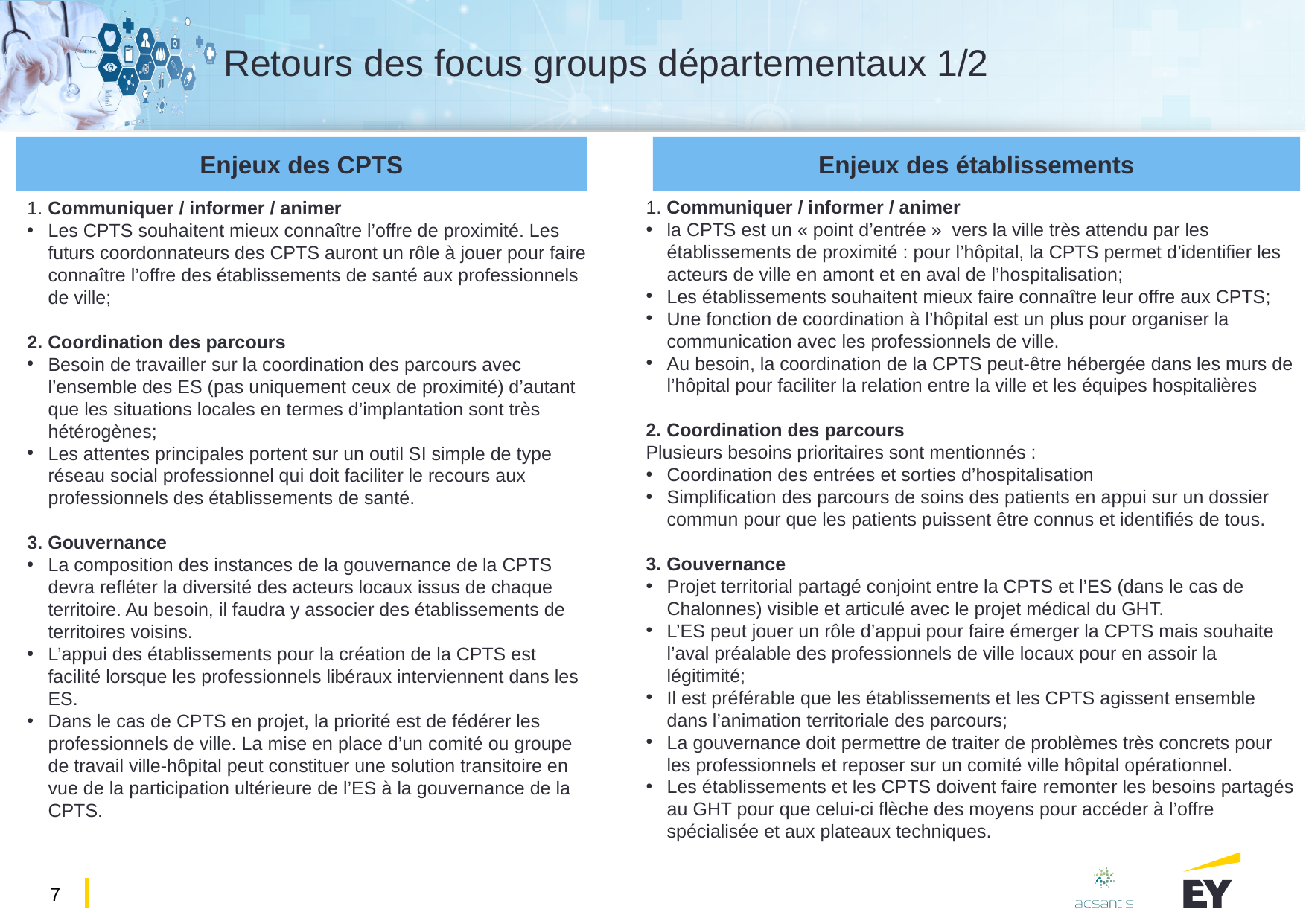

# Retours des focus groups départementaux 1/2

Enjeux des CPTS
Enjeux des établissements
1. Communiquer / informer / animer
Les CPTS souhaitent mieux connaître l’offre de proximité. Les futurs coordonnateurs des CPTS auront un rôle à jouer pour faire connaître l’offre des établissements de santé aux professionnels de ville;

2. Coordination des parcours
Besoin de travailler sur la coordination des parcours avec l’ensemble des ES (pas uniquement ceux de proximité) d’autant que les situations locales en termes d’implantation sont très hétérogènes;
Les attentes principales portent sur un outil SI simple de type réseau social professionnel qui doit faciliter le recours aux professionnels des établissements de santé.

3. Gouvernance
La composition des instances de la gouvernance de la CPTS devra refléter la diversité des acteurs locaux issus de chaque territoire. Au besoin, il faudra y associer des établissements de territoires voisins.
L’appui des établissements pour la création de la CPTS est facilité lorsque les professionnels libéraux interviennent dans les ES.
Dans le cas de CPTS en projet, la priorité est de fédérer les professionnels de ville. La mise en place d’un comité ou groupe de travail ville-hôpital peut constituer une solution transitoire en vue de la participation ultérieure de l’ES à la gouvernance de la CPTS.
1. Communiquer / informer / animer
la CPTS est un « point d’entrée »  vers la ville très attendu par les établissements de proximité : pour l’hôpital, la CPTS permet d’identifier les acteurs de ville en amont et en aval de l’hospitalisation;
Les établissements souhaitent mieux faire connaître leur offre aux CPTS;
Une fonction de coordination à l’hôpital est un plus pour organiser la communication avec les professionnels de ville.
Au besoin, la coordination de la CPTS peut-être hébergée dans les murs de l’hôpital pour faciliter la relation entre la ville et les équipes hospitalières

2. Coordination des parcours
Plusieurs besoins prioritaires sont mentionnés :
Coordination des entrées et sorties d’hospitalisation
Simplification des parcours de soins des patients en appui sur un dossier commun pour que les patients puissent être connus et identifiés de tous.

3. Gouvernance
Projet territorial partagé conjoint entre la CPTS et l’ES (dans le cas de Chalonnes) visible et articulé avec le projet médical du GHT.
L’ES peut jouer un rôle d’appui pour faire émerger la CPTS mais souhaite l’aval préalable des professionnels de ville locaux pour en assoir la légitimité;
Il est préférable que les établissements et les CPTS agissent ensemble dans l’animation territoriale des parcours;
La gouvernance doit permettre de traiter de problèmes très concrets pour les professionnels et reposer sur un comité ville hôpital opérationnel.
Les établissements et les CPTS doivent faire remonter les besoins partagés au GHT pour que celui-ci flèche des moyens pour accéder à l’offre spécialisée et aux plateaux techniques.